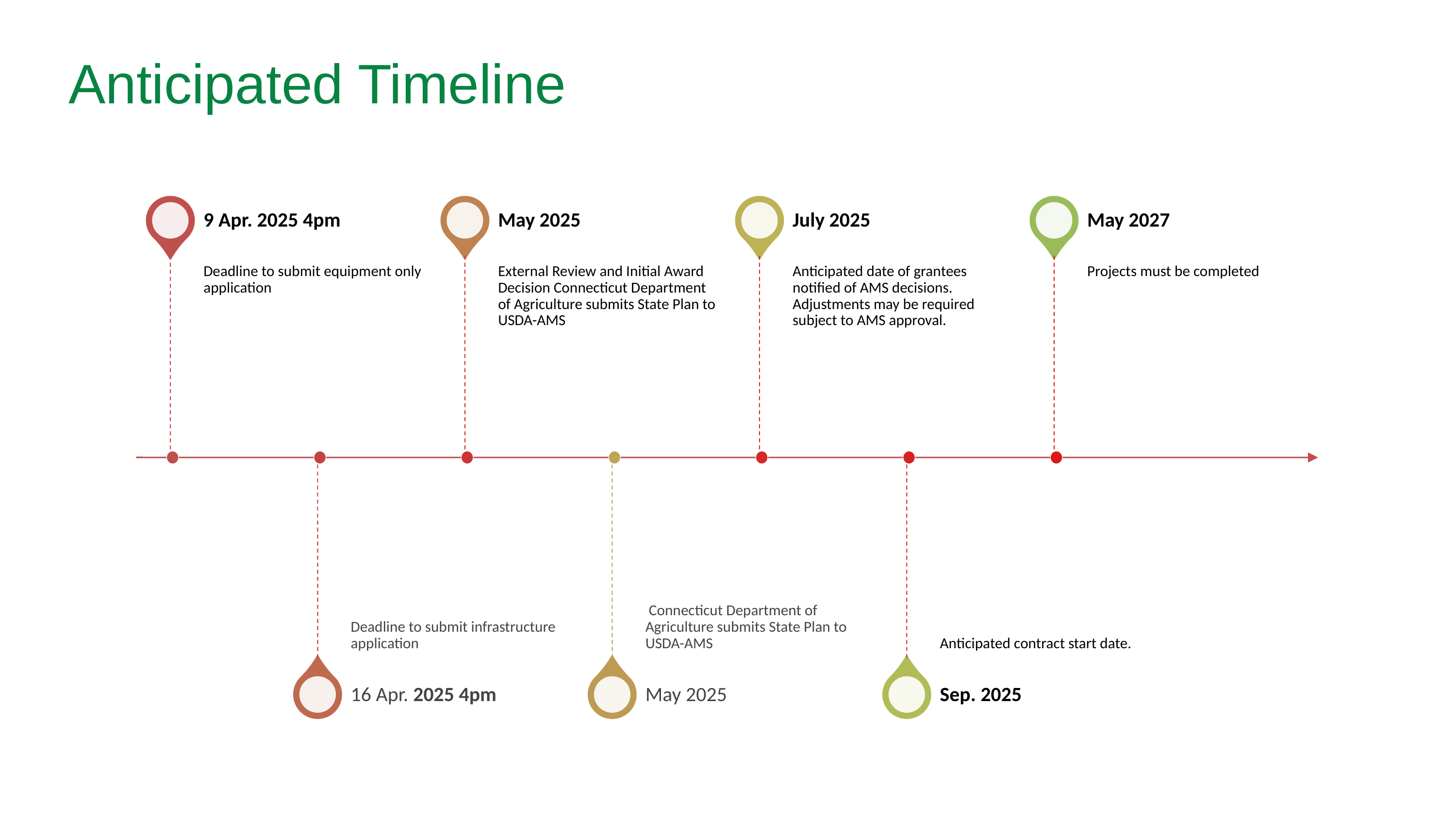

Anticipated Timeline

Deadline to submit equipment only application
9 Apr. 2025 4pm
Deadline to submit infrastructure application
16 Apr. 2025 4pm
External Review and Initial Award Decision Connecticut Department of Agriculture submits State Plan to USDA-AMS
May 2025
 Connecticut Department of Agriculture submits State Plan to USDA-AMS
May 2025
Anticipated date of grantees notified of AMS decisions. Adjustments may be required subject to AMS approval.
July 2025
Anticipated contract start date.
Sep. 2025
Projects must be completed
May 2027